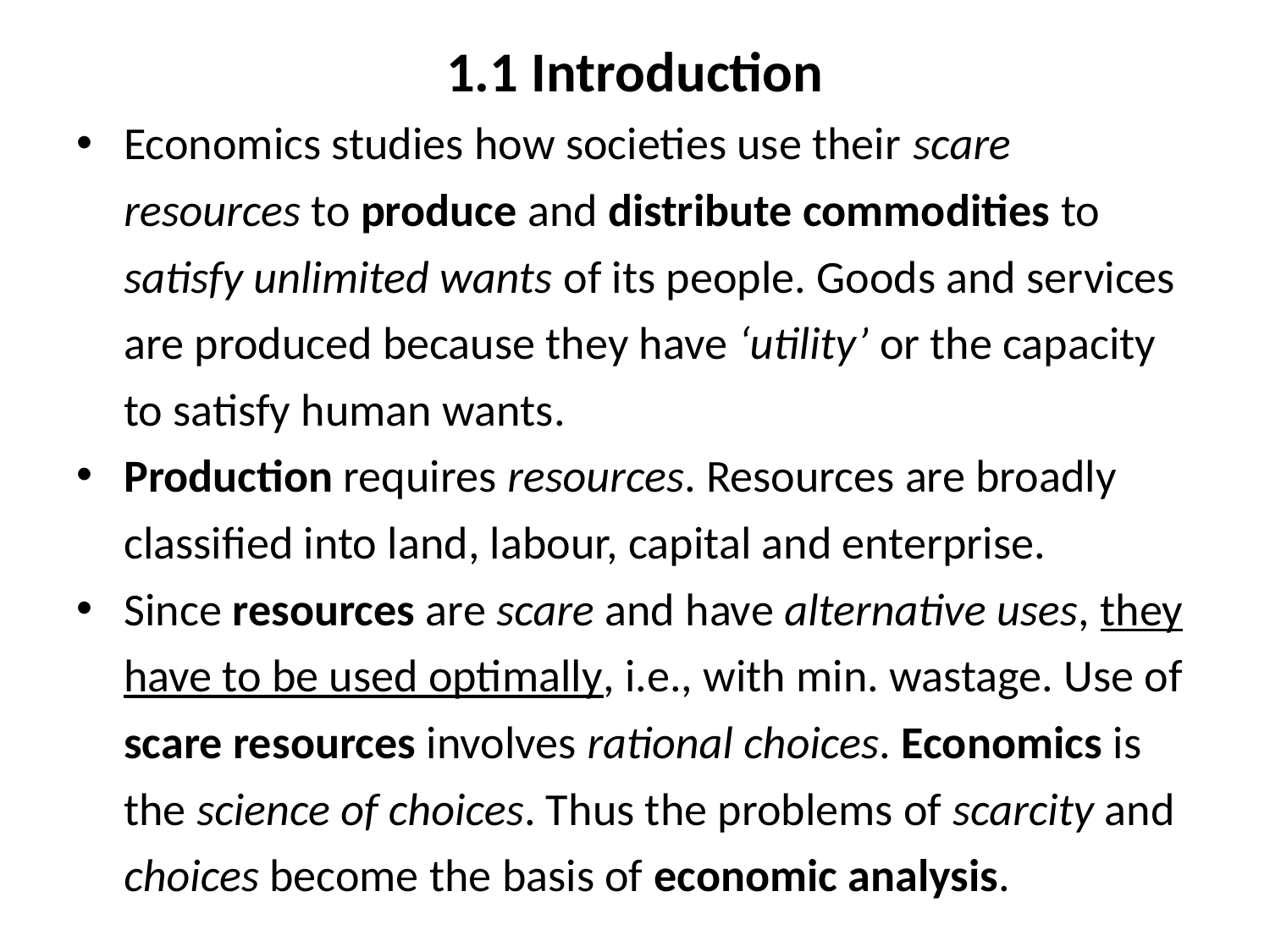

# 1.1 Introduction
Economics studies how societies use their scare resources to produce and distribute commodities to satisfy unlimited wants of its people. Goods and services are produced because they have ‘utility’ or the capacity to satisfy human wants.
Production requires resources. Resources are broadly classified into land, labour, capital and enterprise.
Since resources are scare and have alternative uses, they have to be used optimally, i.e., with min. wastage. Use of scare resources involves rational choices. Economics is the science of choices. Thus the problems of scarcity and choices become the basis of economic analysis.